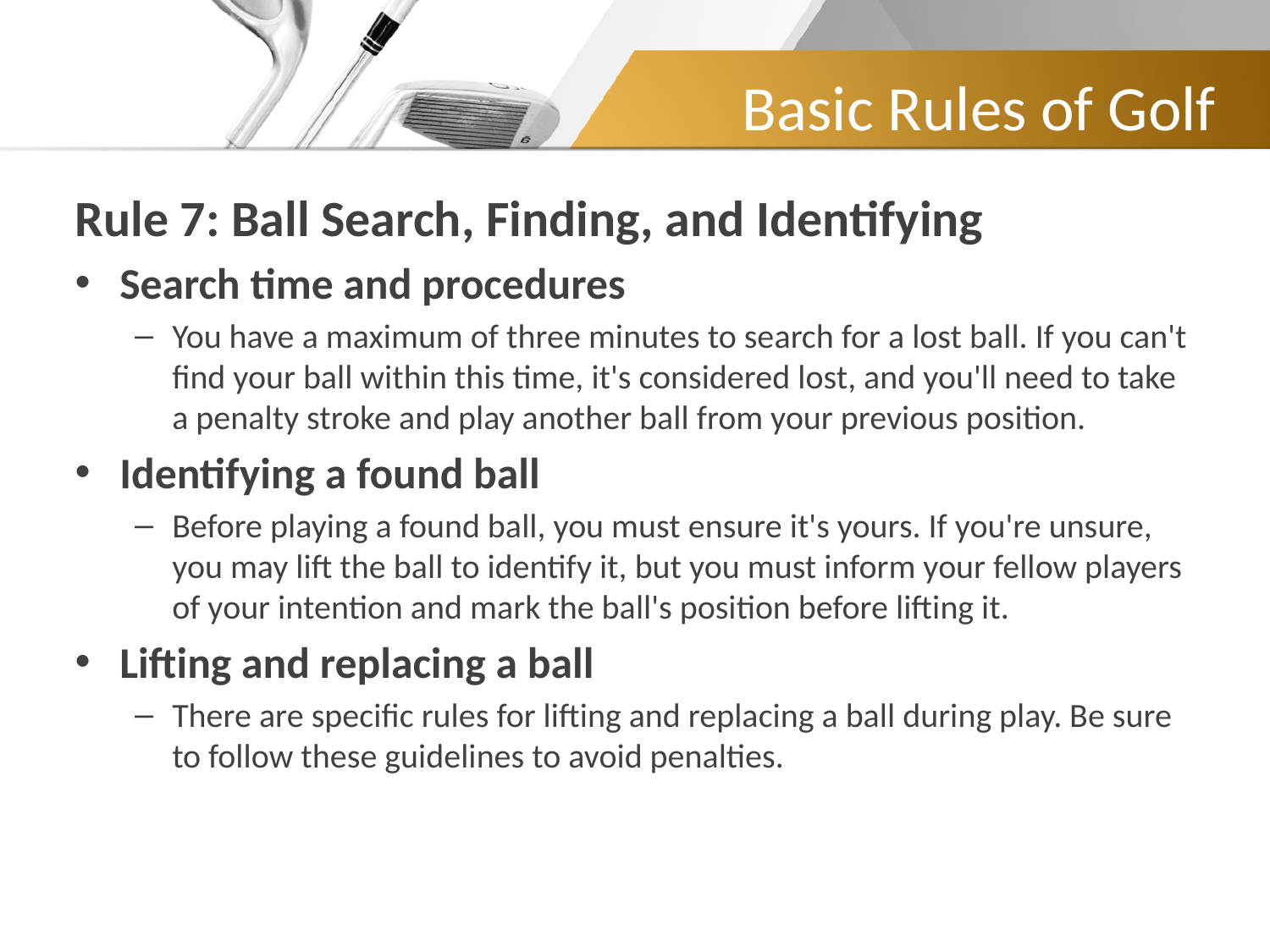

# Basic Rules of Golf
Rule 7: Ball Search, Finding, and Identifying
Search time and procedures
You have a maximum of three minutes to search for a lost ball. If you can't find your ball within this time, it's considered lost, and you'll need to take a penalty stroke and play another ball from your previous position.
Identifying a found ball
Before playing a found ball, you must ensure it's yours. If you're unsure, you may lift the ball to identify it, but you must inform your fellow players of your intention and mark the ball's position before lifting it.
Lifting and replacing a ball
There are specific rules for lifting and replacing a ball during play. Be sure to follow these guidelines to avoid penalties.